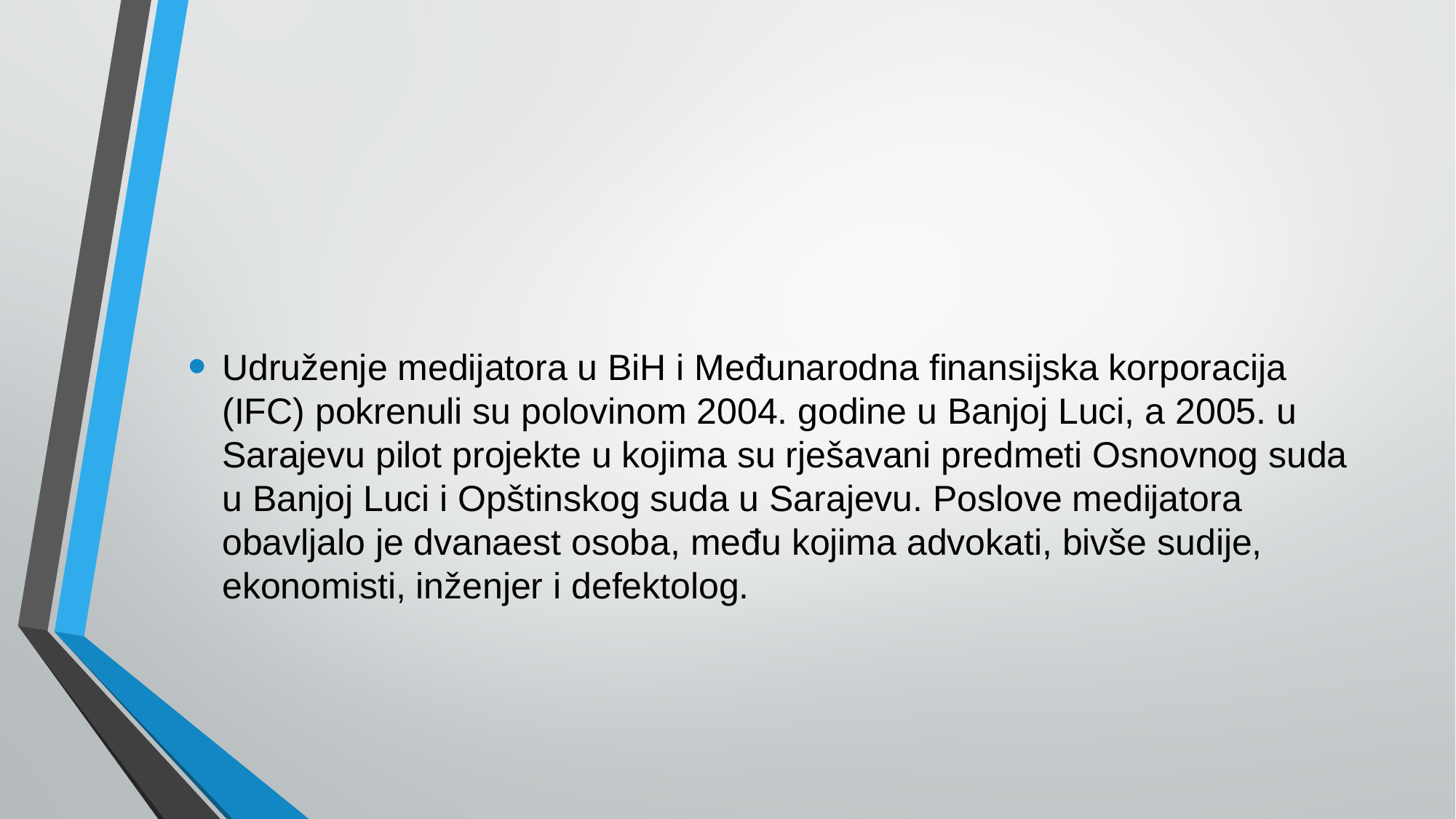

#
Udruženje medijatora u BiH i Međunarodna finansijska korporacija (IFC) pokrenuli su polovinom 2004. godine u Banjoj Luci, a 2005. u Sarajevu pilot projekte u kojima su rješavani predmeti Osnovnog suda u Banjoj Luci i Opštinskog suda u Sarajevu. Poslove medijatora obavljalo je dvanaest osoba, među kojima advokati, bivše sudije, ekonomisti, inženjer i defektolog.